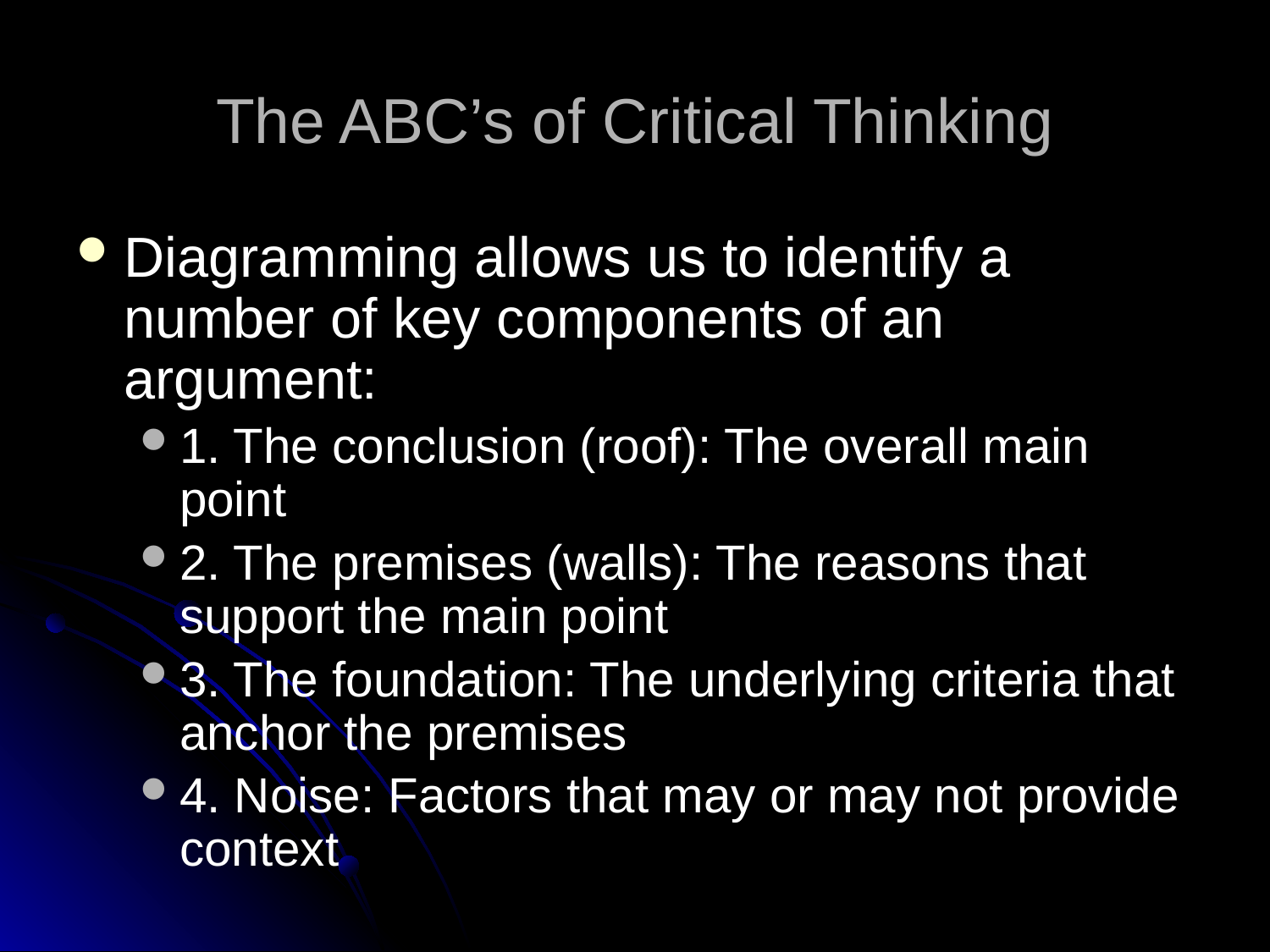

# The ABC’s of Critical Thinking
Diagramming allows us to identify a number of key components of an argument:
1. The conclusion (roof): The overall main point
2. The premises (walls): The reasons that support the main point
3. The foundation: The underlying criteria that anchor the premises
4. Noise: Factors that may or may not provide context